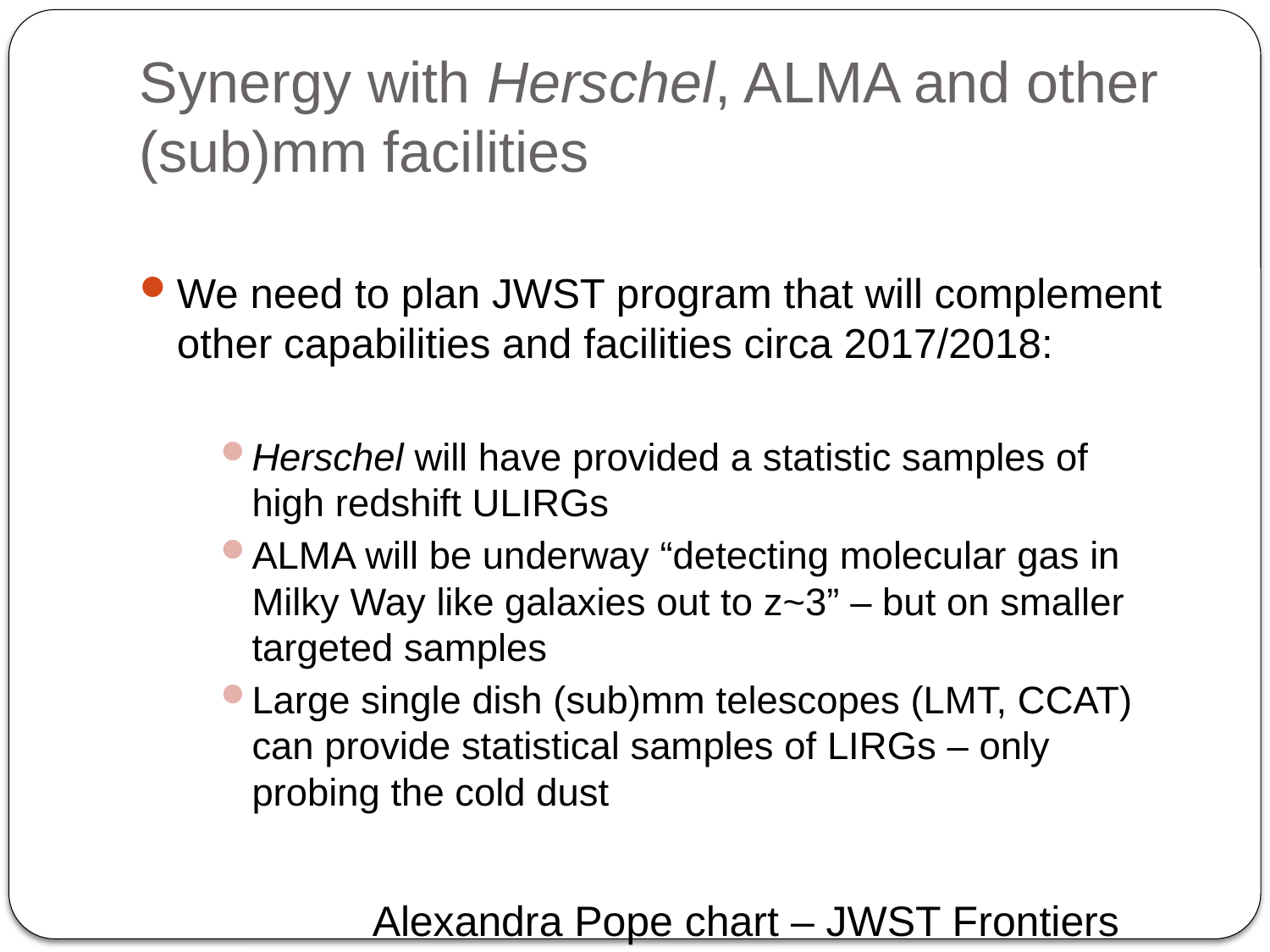

# Synergy with Herschel, ALMA and other (sub)mm facilities

We need to plan JWST program that will complement other capabilities and facilities circa 2017/2018:

Herschel will have provided a statistic samples of high redshift ULIRGs
ALMA will be underway “detecting molecular gas in Milky Way like galaxies out to z~3” – but on smaller targeted samples
Large single dish (sub)mm telescopes (LMT, CCAT) can provide statistical samples of LIRGs – only probing the cold dust
Alexandra Pope chart – JWST Frontiers